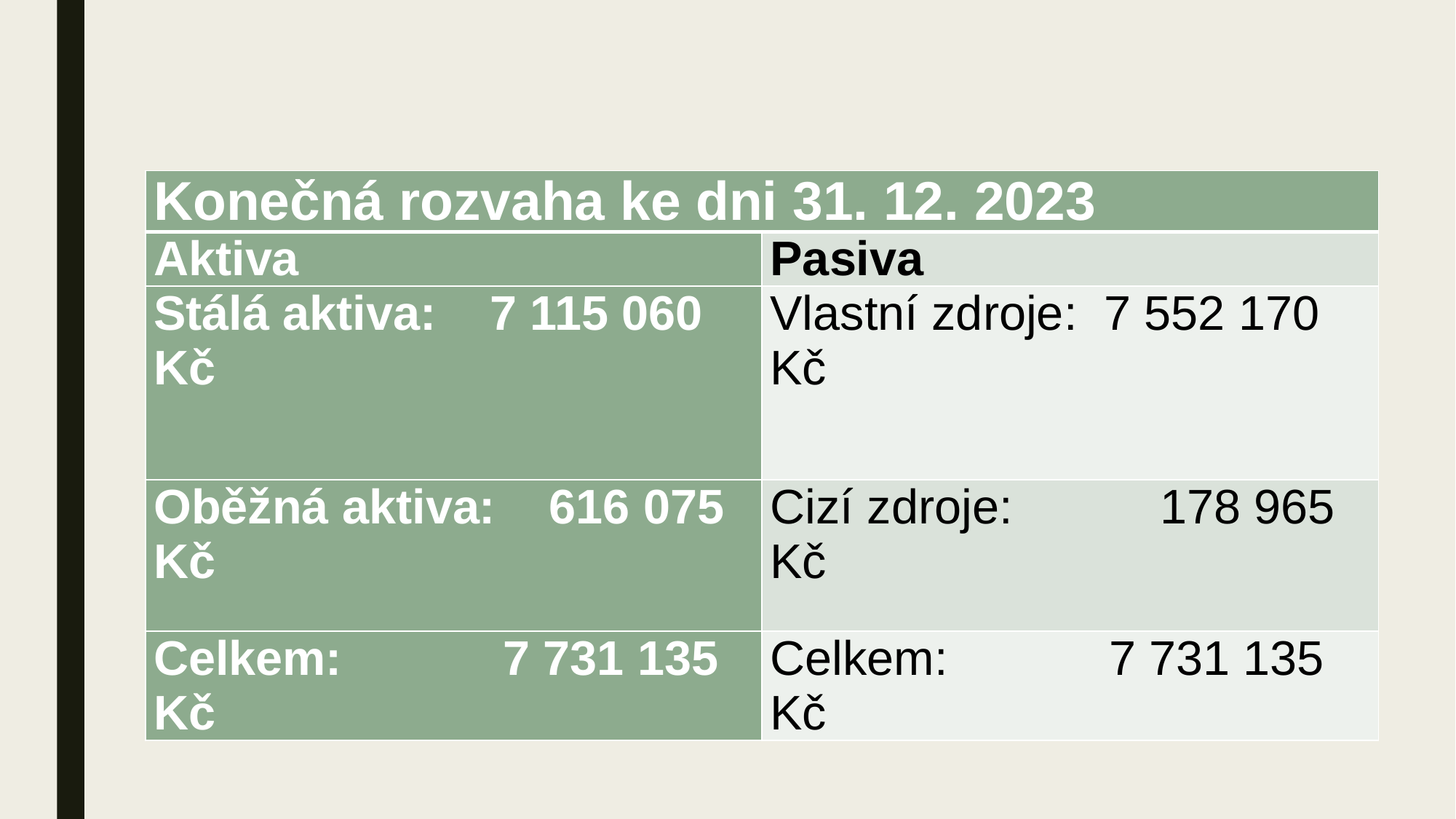

#
| Konečná rozvaha ke dni 31. 12. 2023 |  |
| --- | --- |
| Aktiva | Pasiva |
| Stálá aktiva: 7 115 060 Kč | Vlastní zdroje: 7 552 170 Kč |
| Oběžná aktiva: 616 075 Kč | Cizí zdroje: 178 965 Kč |
| Celkem: 7 731 135 Kč | Celkem: 7 731 135 Kč |